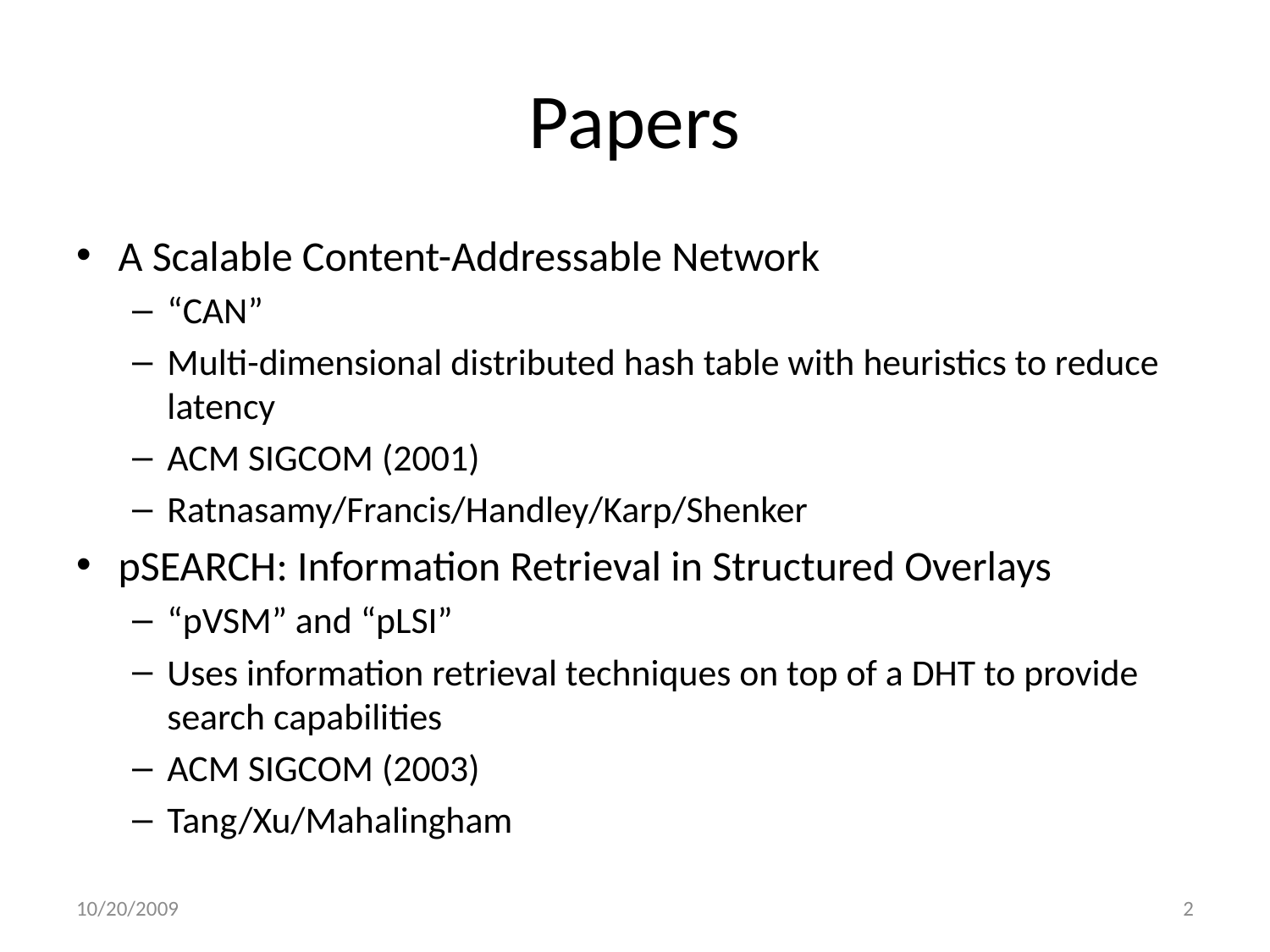

# Papers
A Scalable Content-Addressable Network
“CAN”
Multi-dimensional distributed hash table with heuristics to reduce latency
ACM SIGCOM (2001)
Ratnasamy/Francis/Handley/Karp/Shenker
pSEARCH: Information Retrieval in Structured Overlays
“pVSM” and “pLSI”
Uses information retrieval techniques on top of a DHT to provide search capabilities
ACM SIGCOM (2003)
Tang/Xu/Mahalingham

10/20/2009
2